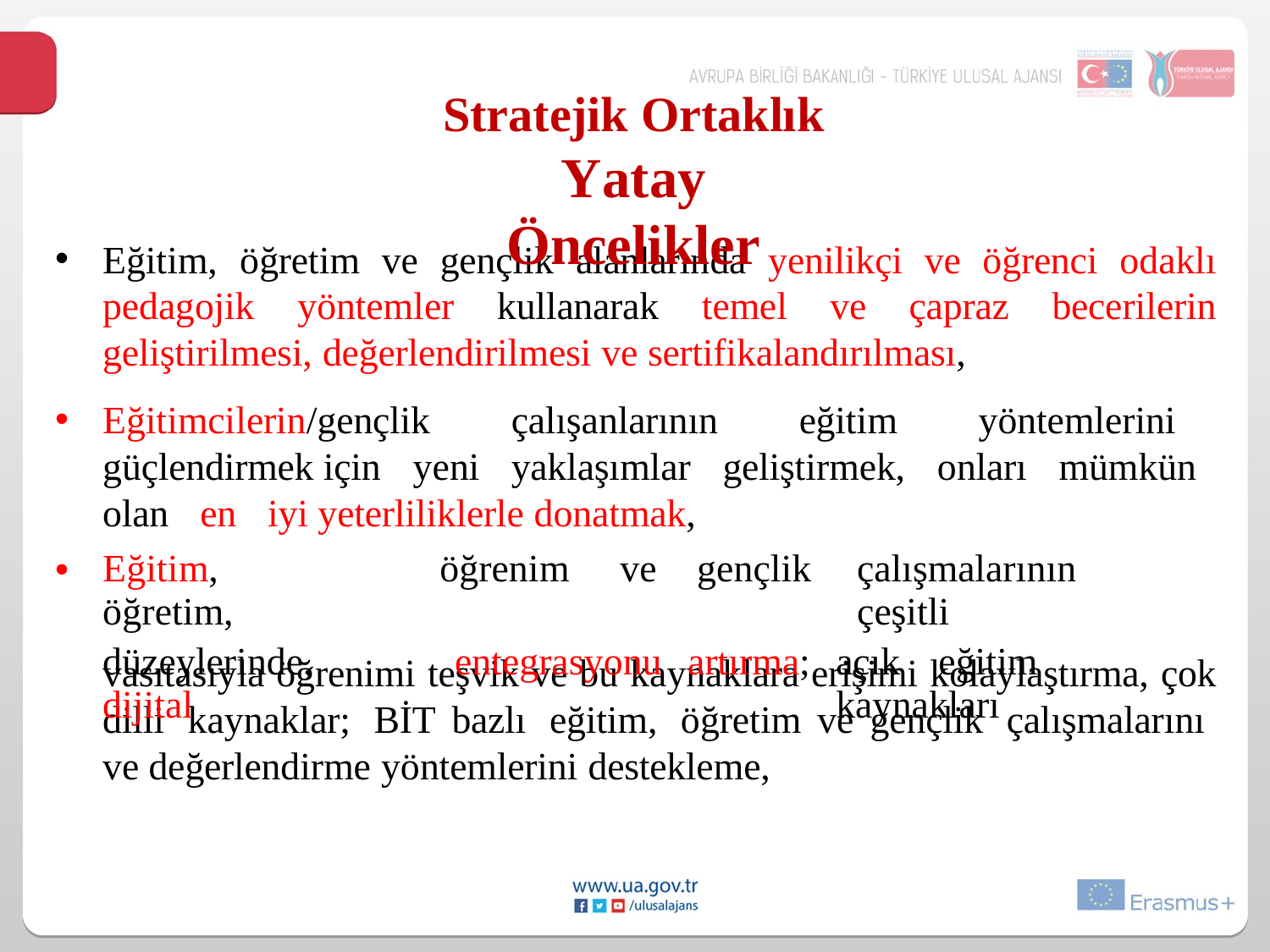

Stratejik Ortaklık
Yatay Öncelikler
Eğitim,  öğretim  ve  gençlik  alanlarında  yenilikçi  ve  öğrenci  odaklı pedagojik    yöntemler    kullanarak    temel    ve    çapraz    becerilerin geliştirilmesi, değerlendirilmesi ve sertifikalandırılması,
Eğitimcilerin/gençlik  çalışanlarının  eğitim  yöntemlerini  güçlendirmek için   yeni   yaklaşımlar   geliştirmek,   onları   mümkün   olan   en   iyi yeterliliklerle donatmak,
| Eğitim, öğretim, | öğrenim ve | gençlik | çalışmalarının çeşitli |
| --- | --- | --- | --- |
| düzeylerinde, dijital | entegrasyonu | artırma; | açık eğitim kaynakları |
vasıtasıyla öğrenimi teşvik ve bu kaynaklara erişimi kolaylaştırma, çok dilli  kaynaklar;  BİT bazlı  eğitim,  öğretim ve gençlik  çalışmalarını  ve değerlendirme yöntemlerini destekleme,